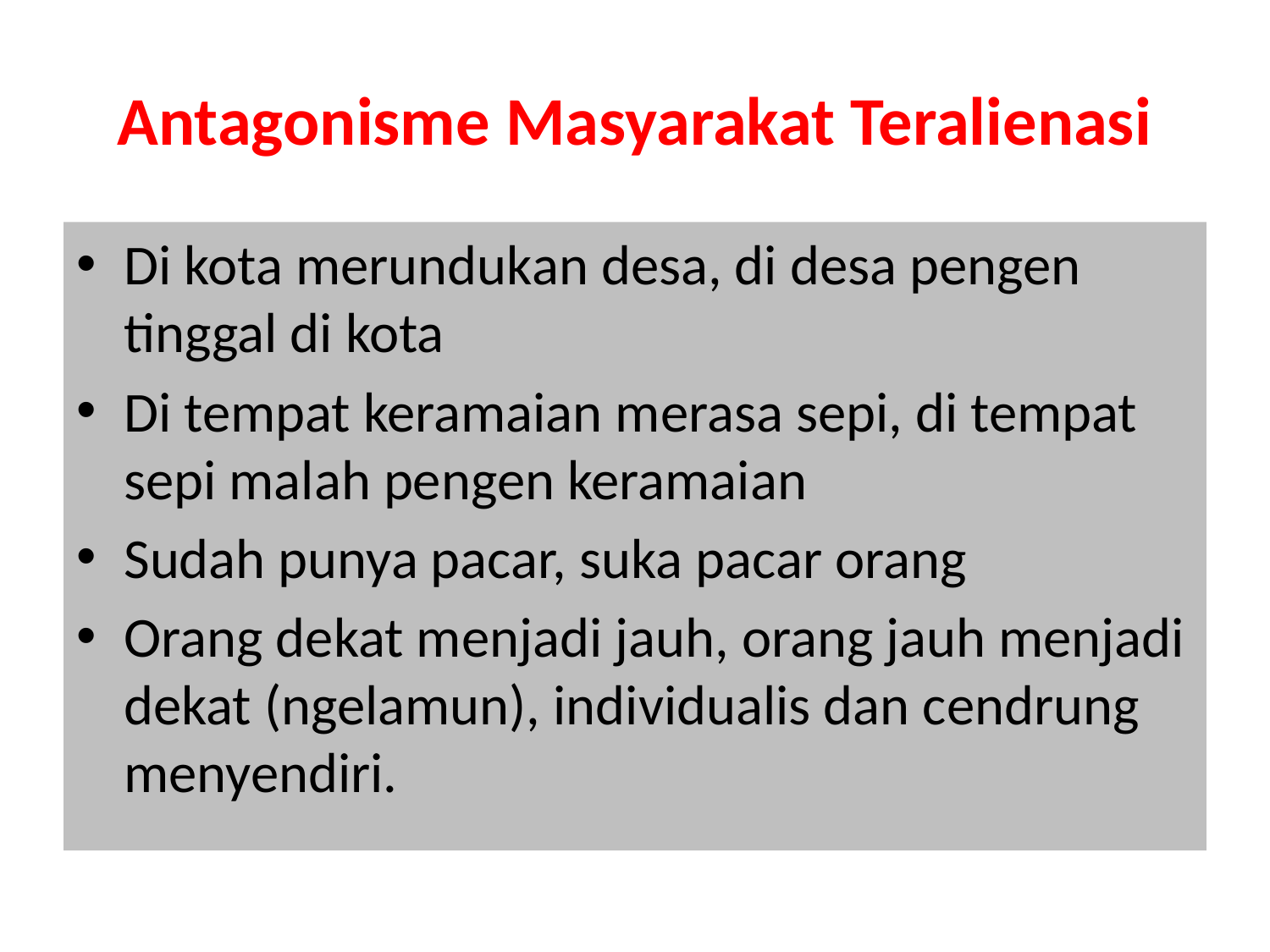

# Antagonisme Masyarakat Teralienasi
Di kota merundukan desa, di desa pengen tinggal di kota
Di tempat keramaian merasa sepi, di tempat sepi malah pengen keramaian
Sudah punya pacar, suka pacar orang
Orang dekat menjadi jauh, orang jauh menjadi dekat (ngelamun), individualis dan cendrung menyendiri.